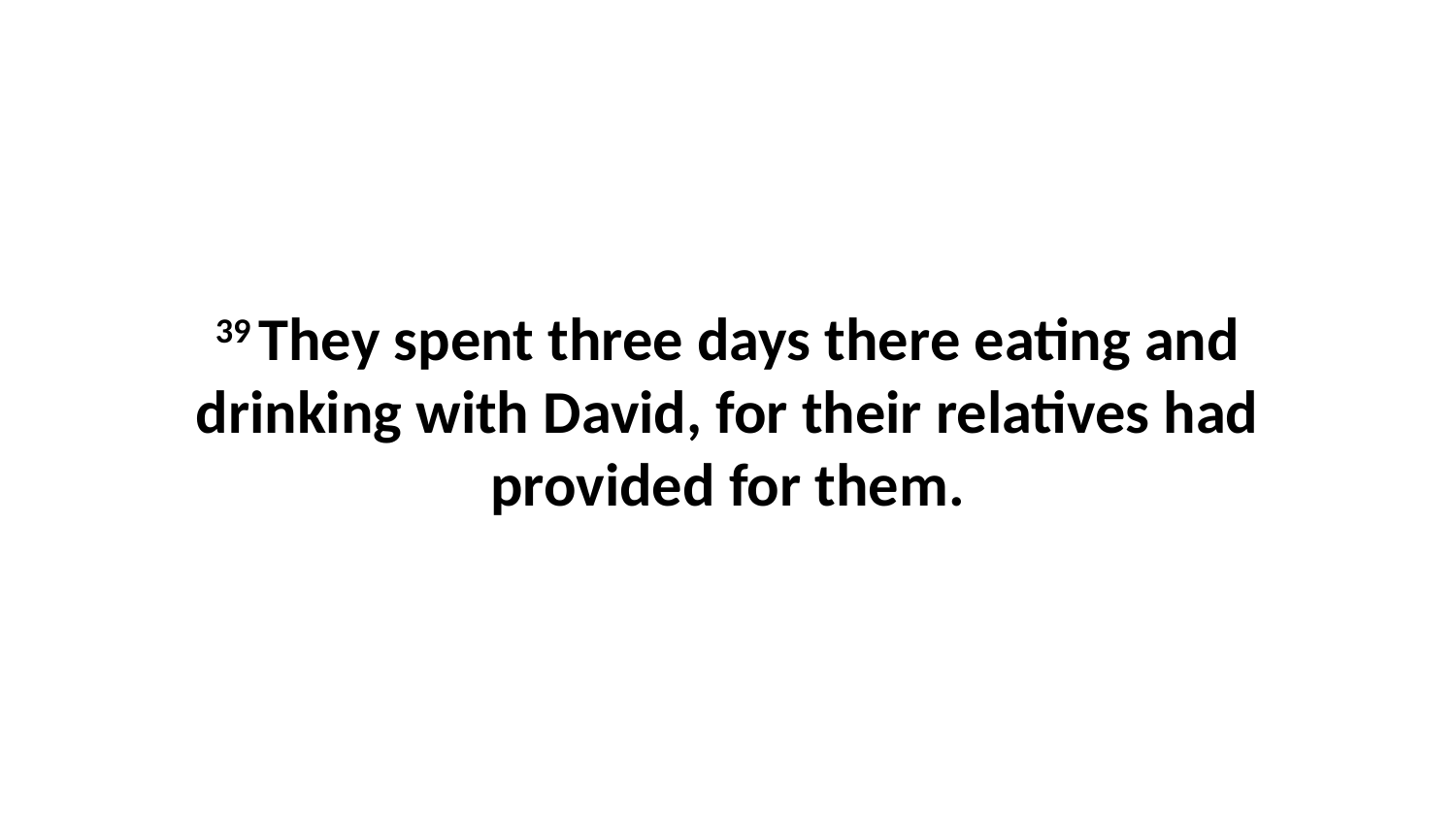

39 They spent three days there eating and drinking with David, for their relatives had provided for them.